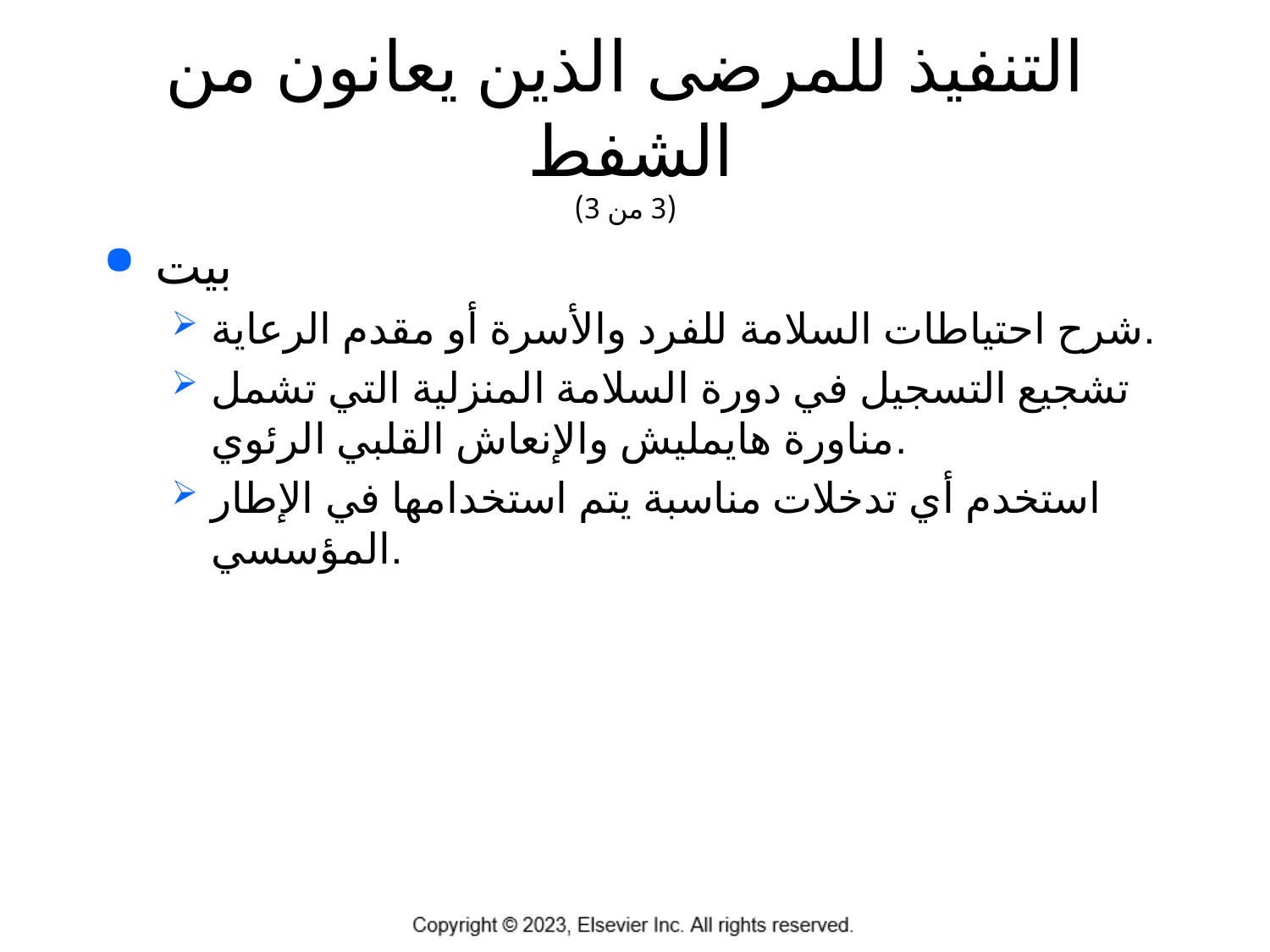

# التنفيذ للمرضى الذين يعانون من الشفط (3 من 3)
بيت
شرح احتياطات السلامة للفرد والأسرة أو مقدم الرعاية.
تشجيع التسجيل في دورة السلامة المنزلية التي تشمل مناورة هايمليش والإنعاش القلبي الرئوي.
استخدم أي تدخلات مناسبة يتم استخدامها في الإطار المؤسسي.